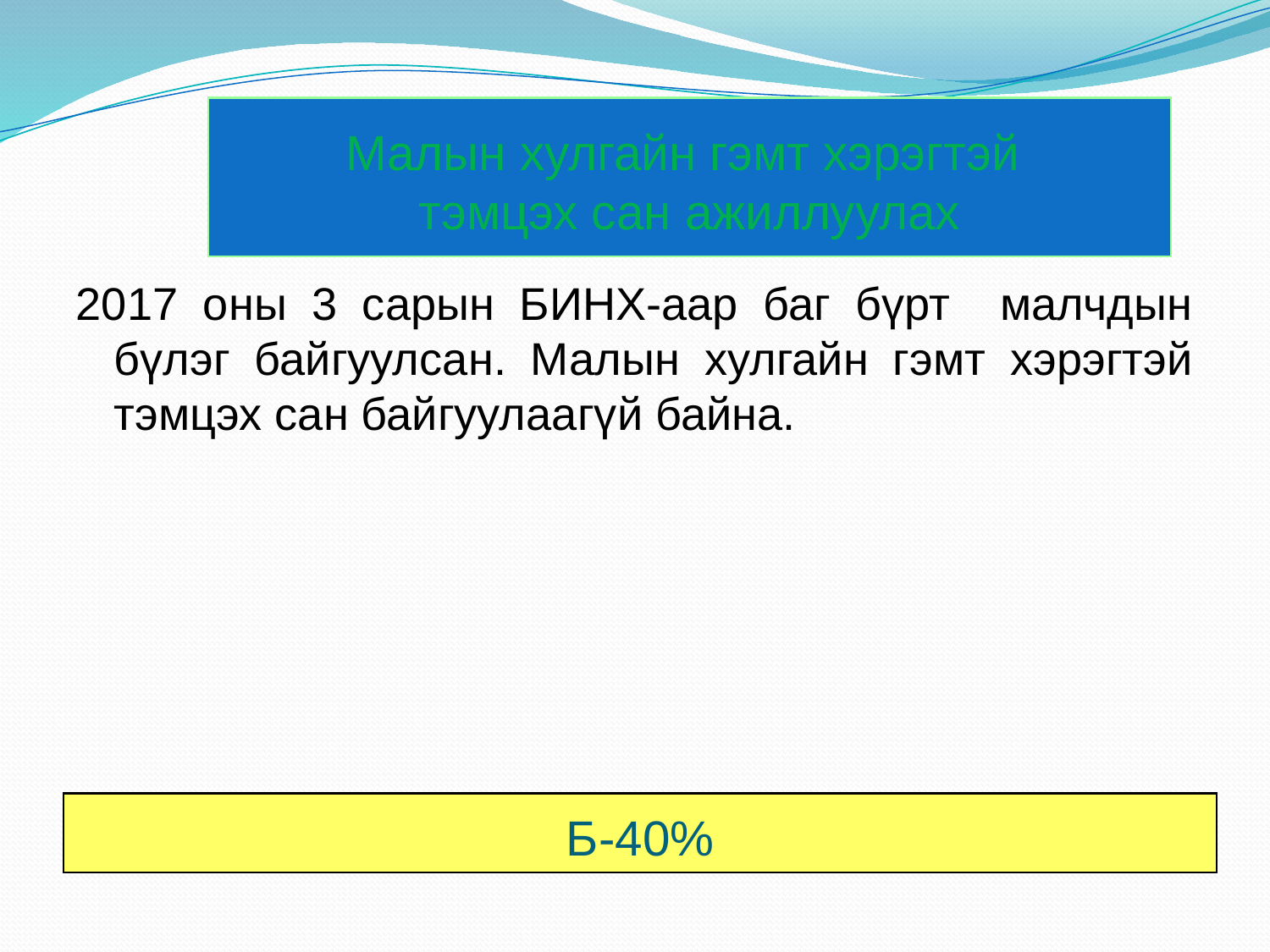

# Малын хулгайн гэмт хэрэгтэй тэмцэх сан ажиллуулах
2017 оны 3 сарын БИНХ-аар баг бүрт  малчдын бүлэг байгуулсан. Малын хулгайн гэмт хэрэгтэй тэмцэх сан байгуулаагүй байна.
Б-40%